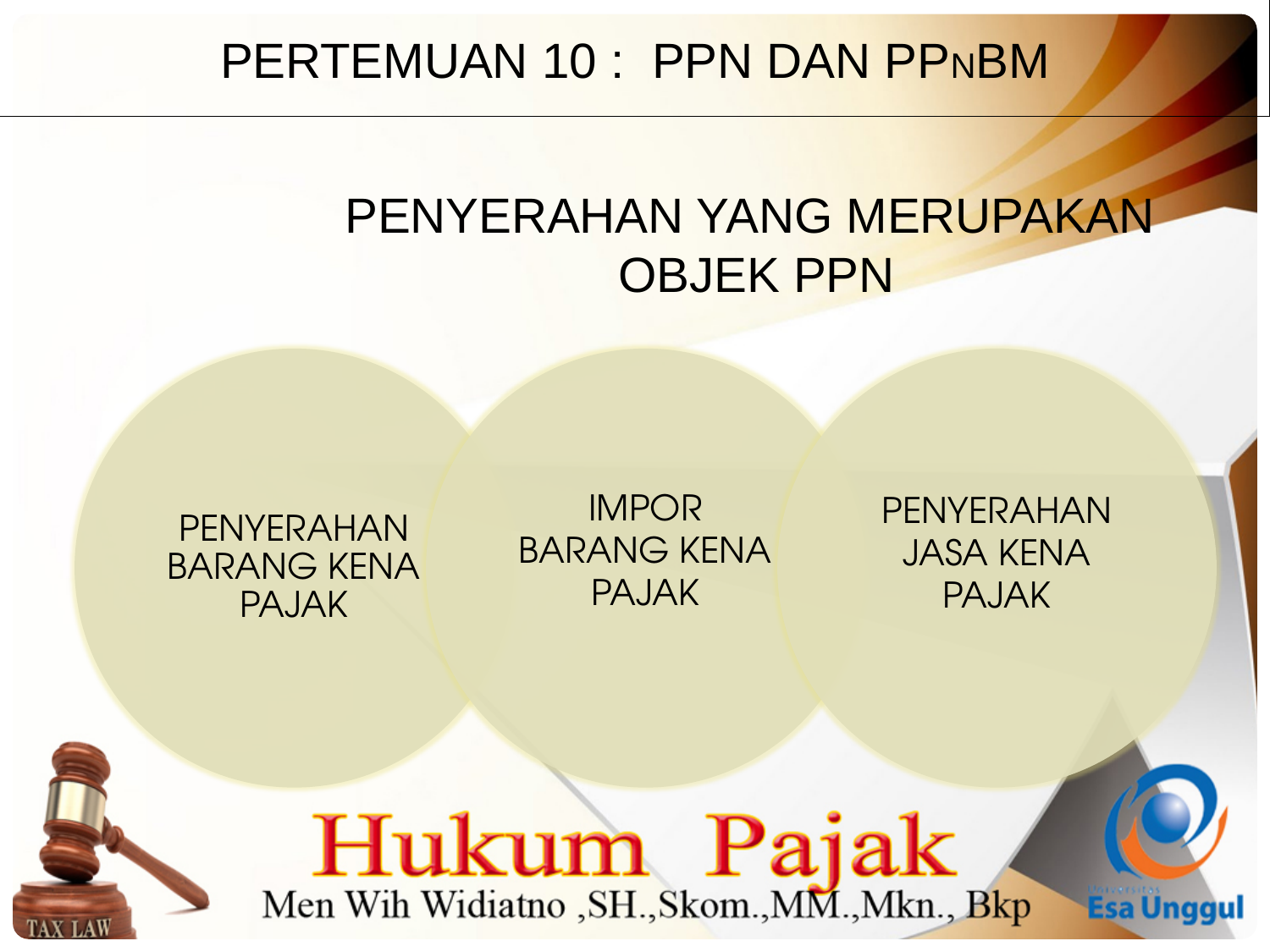

PERTEMUAN 10 :  PPN dan PPnBM
Penyerahan yang merupakan
Objek ppn

PENYERAHAN BARANG KENA PAJAK

IMPOR BARANG KENA PAJAK

PENYERAHAN JASA KENA PAJAK